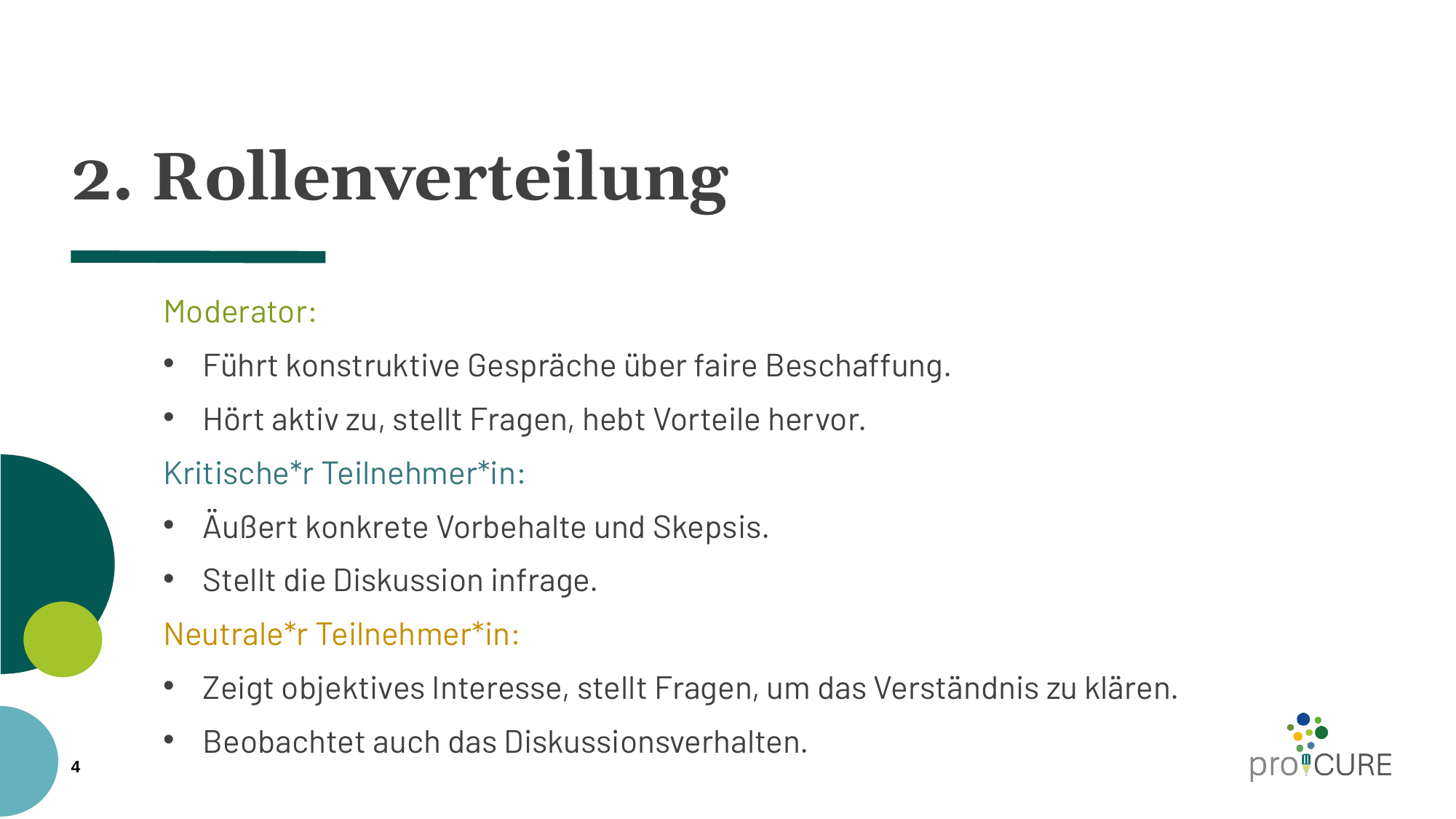

# 2. Rollenverteilung
Moderator:
Führt konstruktive Gespräche über faire Beschaffung.
Hört aktiv zu, stellt Fragen, hebt Vorteile hervor.
Kritische*r Teilnehmer*in:
Äußert konkrete Vorbehalte und Skepsis.
Stellt die Diskussion infrage.
Neutrale*r Teilnehmer*in:
Zeigt objektives Interesse, stellt Fragen, um das Verständnis zu klären.
Beobachtet auch das Diskussionsverhalten.
4